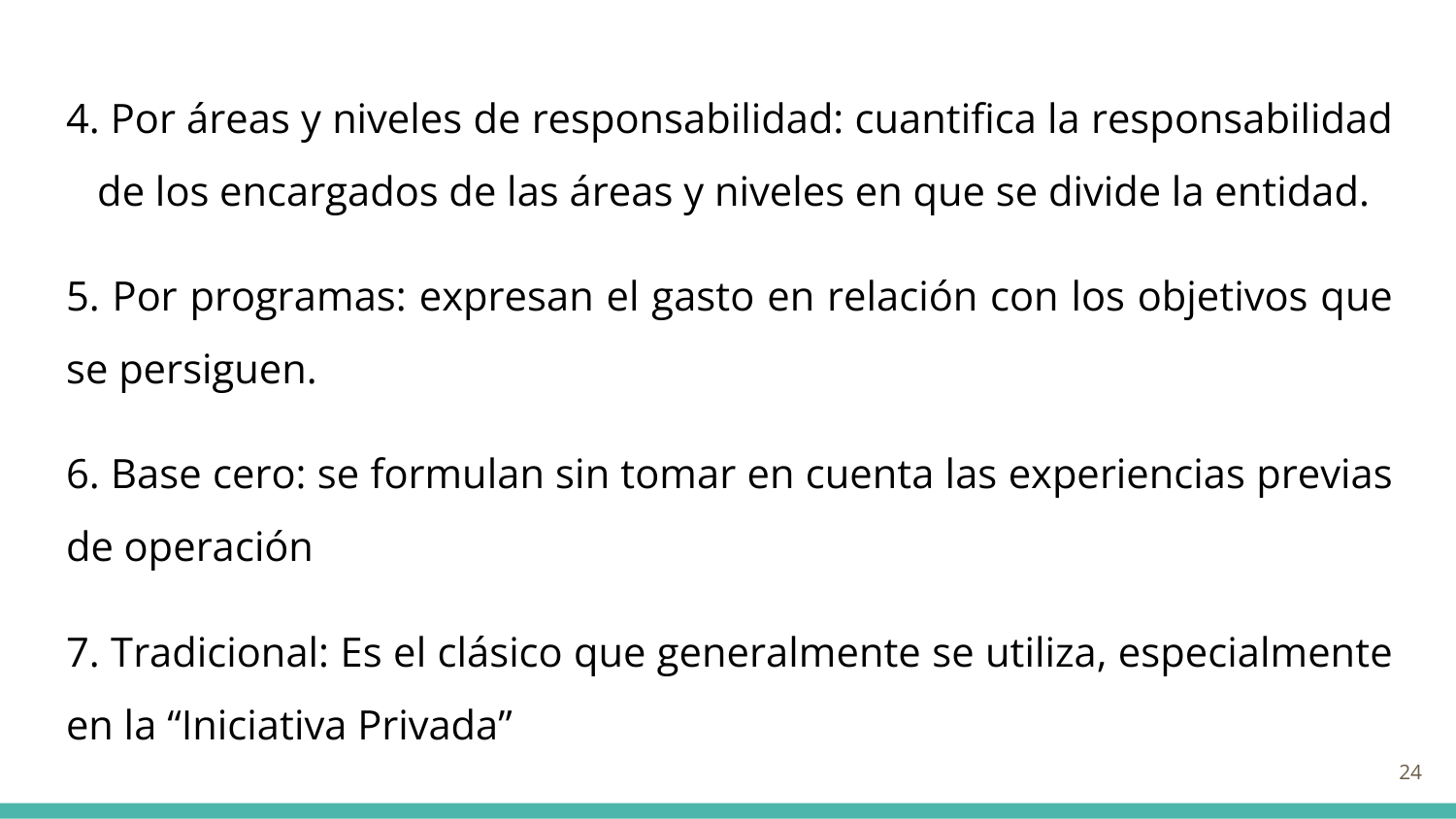

4. Por áreas y niveles de responsabilidad: cuantifica la responsabilidad    de los encargados de las áreas y niveles en que se divide la entidad.
5. Por programas: expresan el gasto en relación con los objetivos que se persiguen.
6. Base cero: se formulan sin tomar en cuenta las experiencias previas de operación
7. Tradicional: Es el clásico que generalmente se utiliza, especialmente en la “Iniciativa Privada”
24